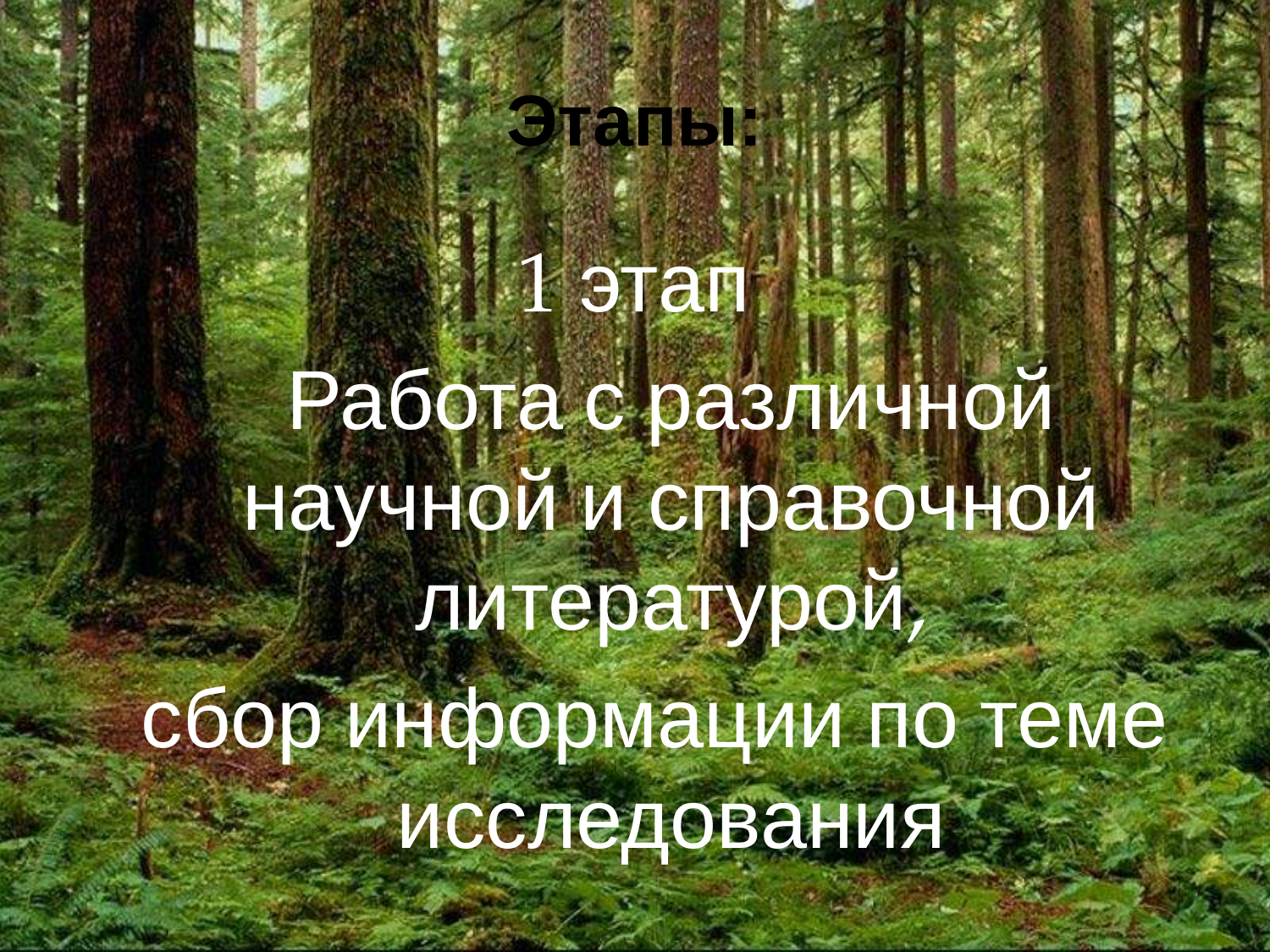

# Этапы:
1 этап
	Работа с различной научной и справочной литературой,
 сбор информации по теме исследования